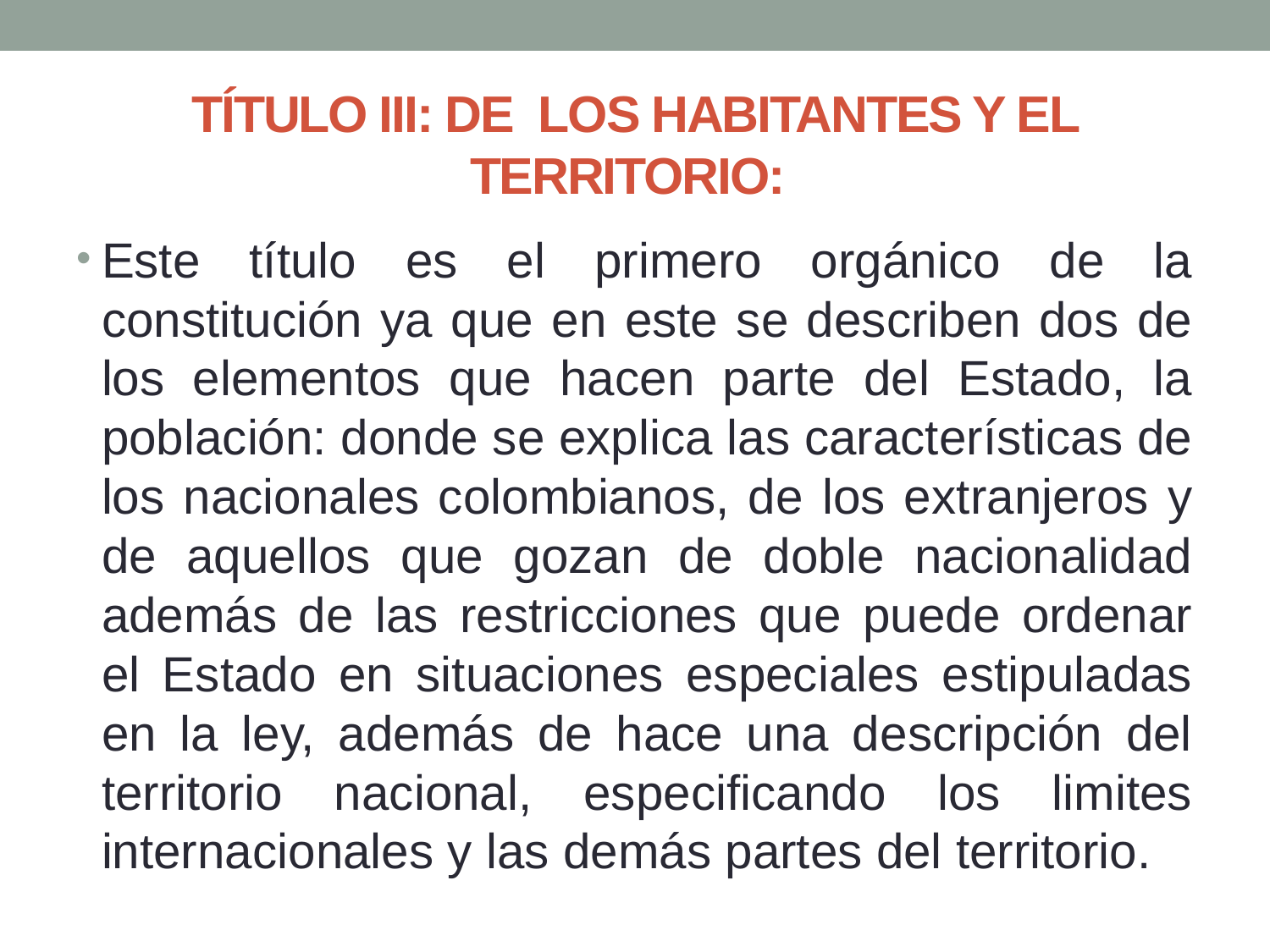

# TÍTULO III: DE  LOS HABITANTES Y EL TERRITORIO:
Este título es el primero orgánico de la constitución ya que en este se describen dos de los elementos que hacen parte del Estado, la población: donde se explica las características de los nacionales colombianos, de los extranjeros y de aquellos que gozan de doble nacionalidad además de las restricciones que puede ordenar el Estado en situaciones especiales estipuladas en la ley, además de hace una descripción del territorio nacional, especificando los limites internacionales y las demás partes del territorio.